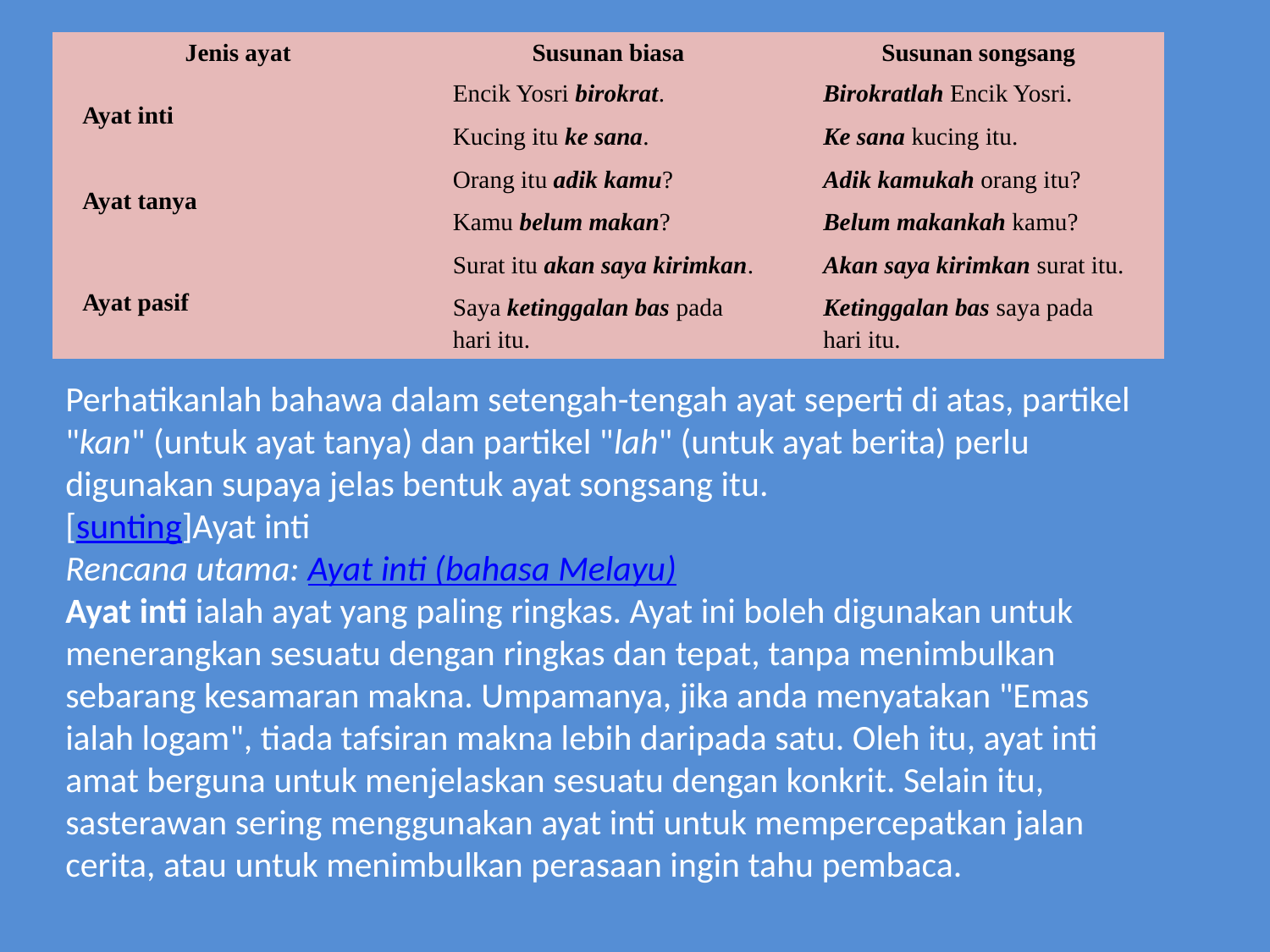

| Jenis ayat | Susunan biasa | Susunan songsang |
| --- | --- | --- |
| Ayat inti | Encik Yosri birokrat. | Birokratlah Encik Yosri. |
|  | Kucing itu ke sana. | Ke sana kucing itu. |
| Ayat tanya | Orang itu adik kamu? | Adik kamukah orang itu? |
|  | Kamu belum makan? | Belum makankah kamu? |
| Ayat pasif | Surat itu akan saya kirimkan. | Akan saya kirimkan surat itu. |
|  | Saya ketinggalan bas pada hari itu. | Ketinggalan bas saya pada hari itu. |
Perhatikanlah bahawa dalam setengah-tengah ayat seperti di atas, partikel "kan" (untuk ayat tanya) dan partikel "lah" (untuk ayat berita) perlu digunakan supaya jelas bentuk ayat songsang itu.
[sunting]Ayat inti
Rencana utama: Ayat inti (bahasa Melayu)
Ayat inti ialah ayat yang paling ringkas. Ayat ini boleh digunakan untuk menerangkan sesuatu dengan ringkas dan tepat, tanpa menimbulkan sebarang kesamaran makna. Umpamanya, jika anda menyatakan "Emas ialah logam", tiada tafsiran makna lebih daripada satu. Oleh itu, ayat inti amat berguna untuk menjelaskan sesuatu dengan konkrit. Selain itu, sasterawan sering menggunakan ayat inti untuk mempercepatkan jalan cerita, atau untuk menimbulkan perasaan ingin tahu pembaca.